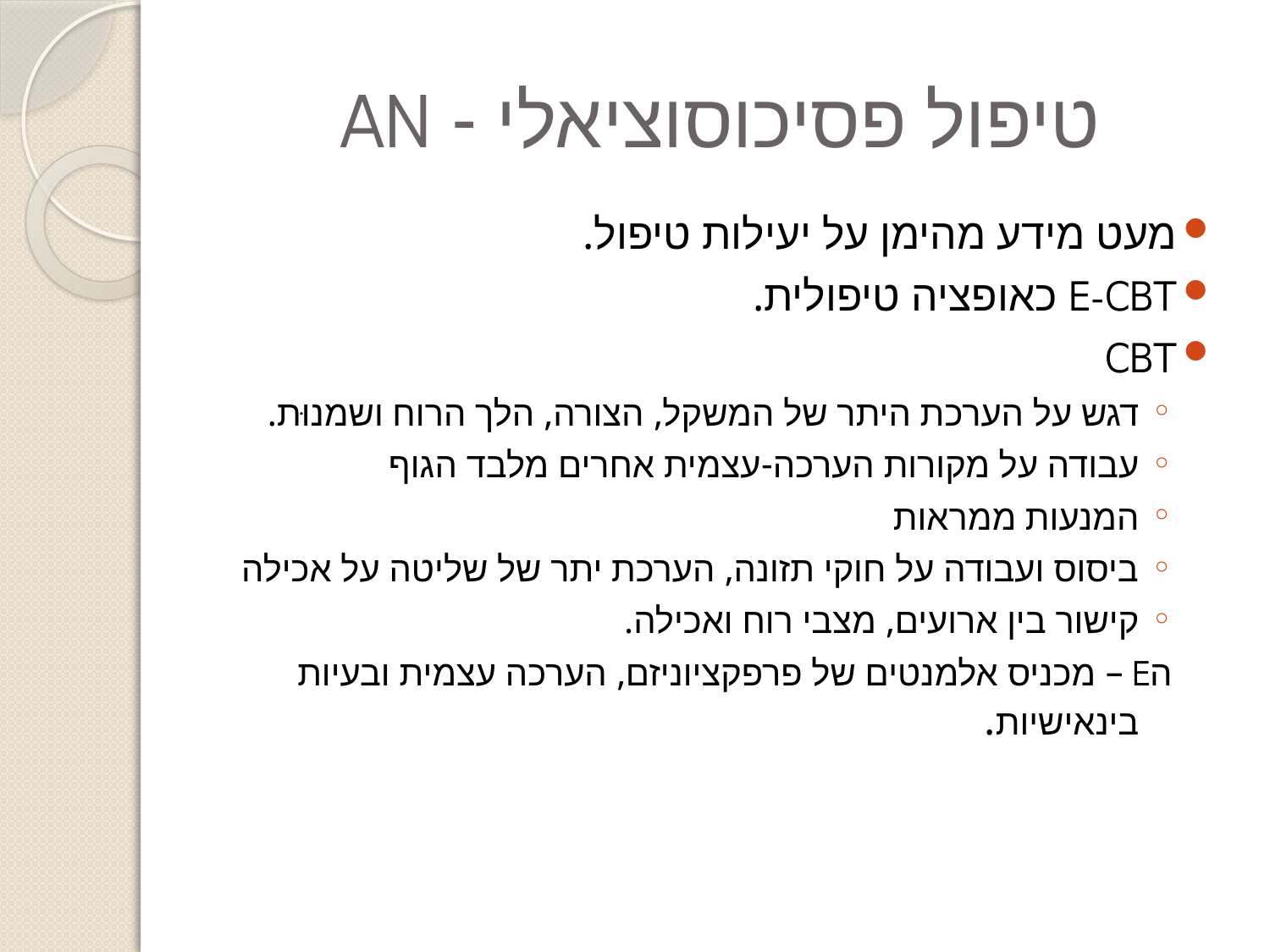

# טיפול פסיכוסוציאלי - AN
מעט מידע מהימן על יעילות טיפול.
E-CBT כאופציה טיפולית.
CBT
דגש על הערכת היתר של המשקל, הצורה, הלך הרוח ושמנוּת.
עבודה על מקורות הערכה-עצמית אחרים מלבד הגוף
המנעות ממראות
ביסוס ועבודה על חוקי תזונה, הערכת יתר של שליטה על אכילה
קישור בין ארועים, מצבי רוח ואכילה.
הE – מכניס אלמנטים של פרפקציוניזם, הערכה עצמית ובעיות בינאישיות.